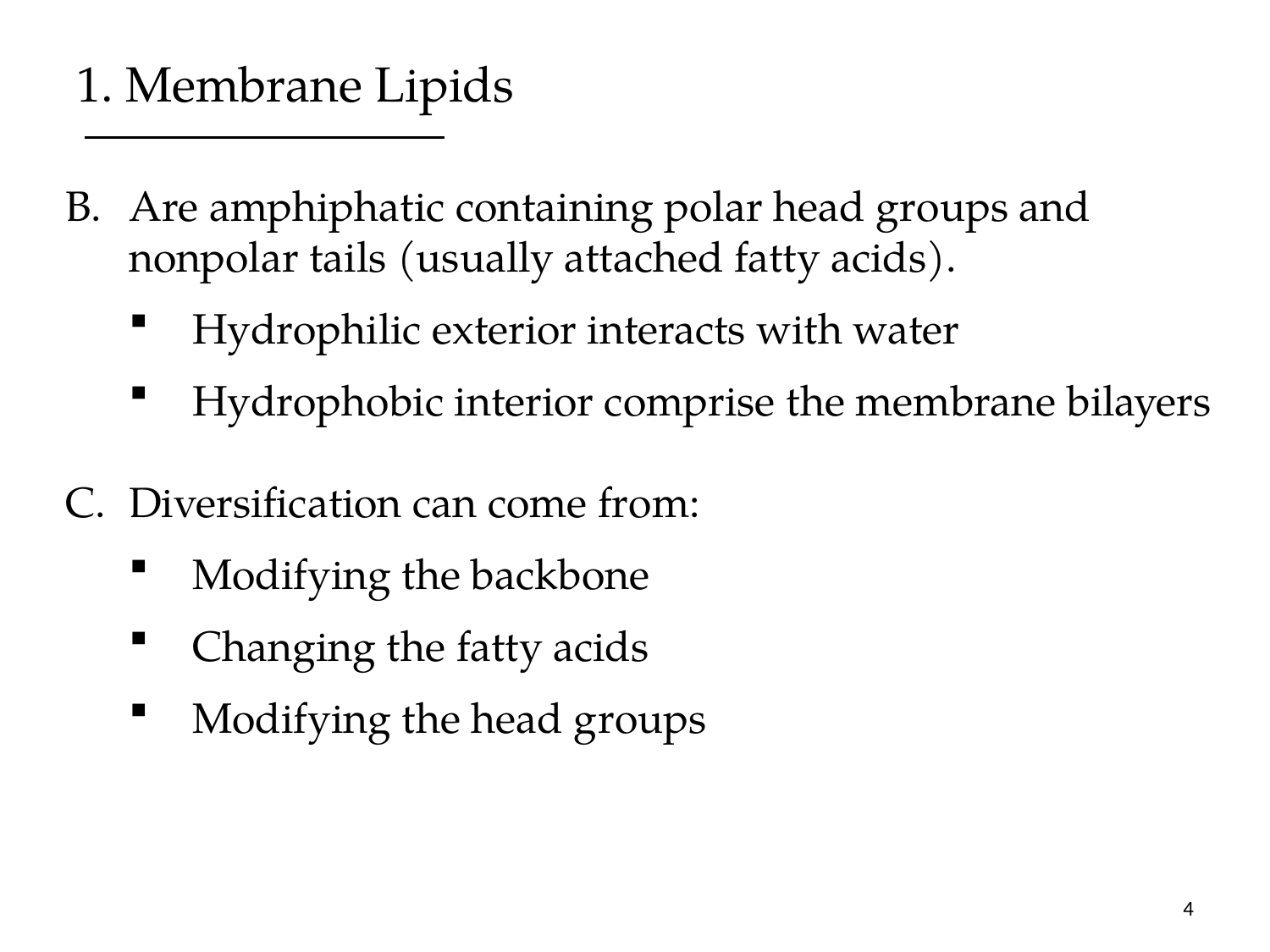

# 1. Membrane Lipids
Are amphiphatic containing polar head groups and nonpolar tails (usually attached fatty acids).

Hydrophilic exterior interacts with water

Hydrophobic interior comprise the membrane bilayers

Diversification can come from:

Modifying the backbone

Changing the fatty acids

Modifying the head groups
4